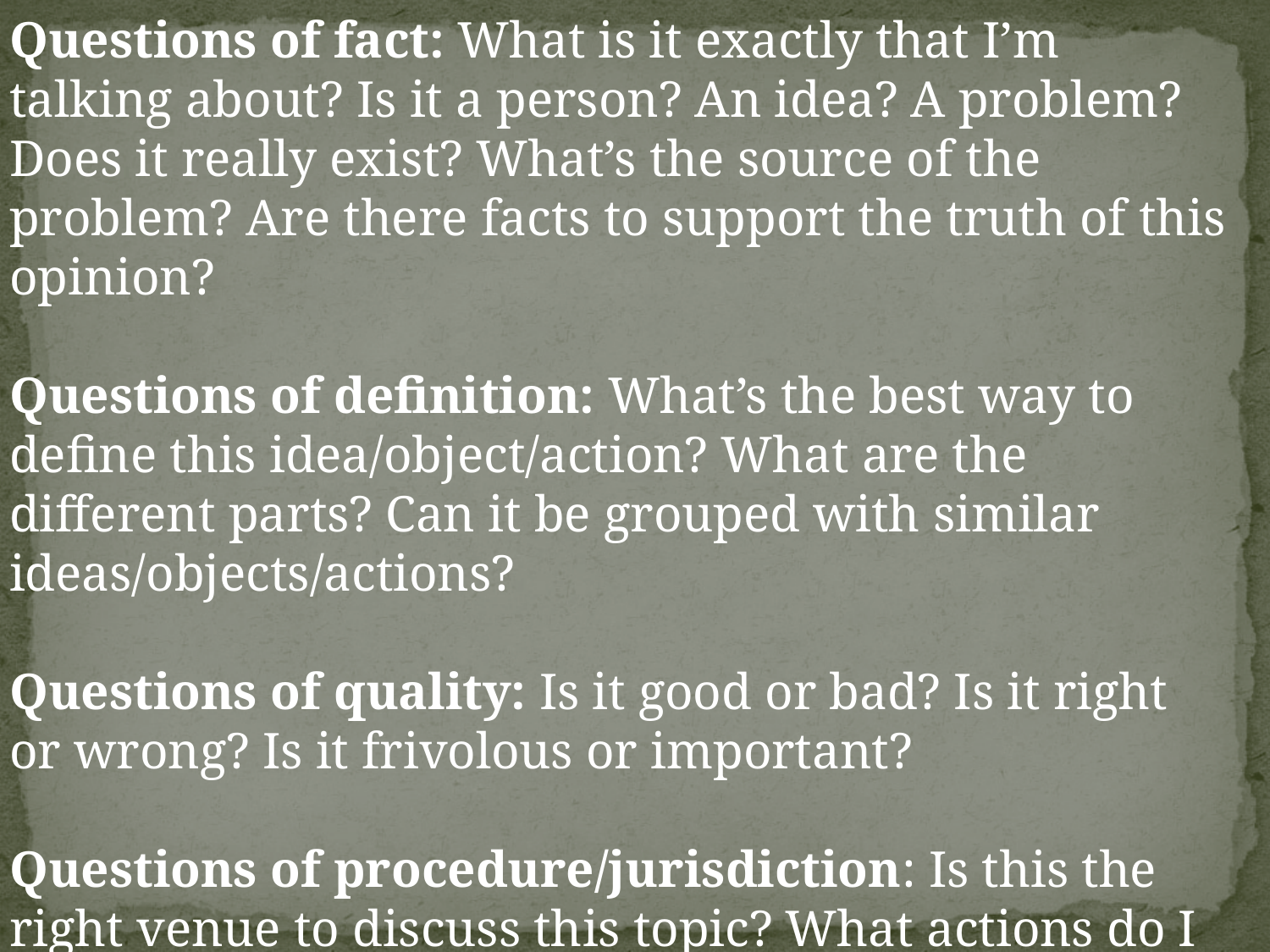

Questions of fact: What is it exactly that I’m talking about? Is it a person? An idea? A problem? Does it really exist? What’s the source of the problem? Are there facts to support the truth of this opinion?

Questions of definition: What’s the best way to define this idea/object/action? What are the different parts? Can it be grouped with similar ideas/objects/actions?

Questions of quality: Is it good or bad? Is it right or wrong? Is it frivolous or important?

Questions of procedure/jurisdiction: Is this the right venue to discuss this topic? What actions do I want my reader/listener to take?